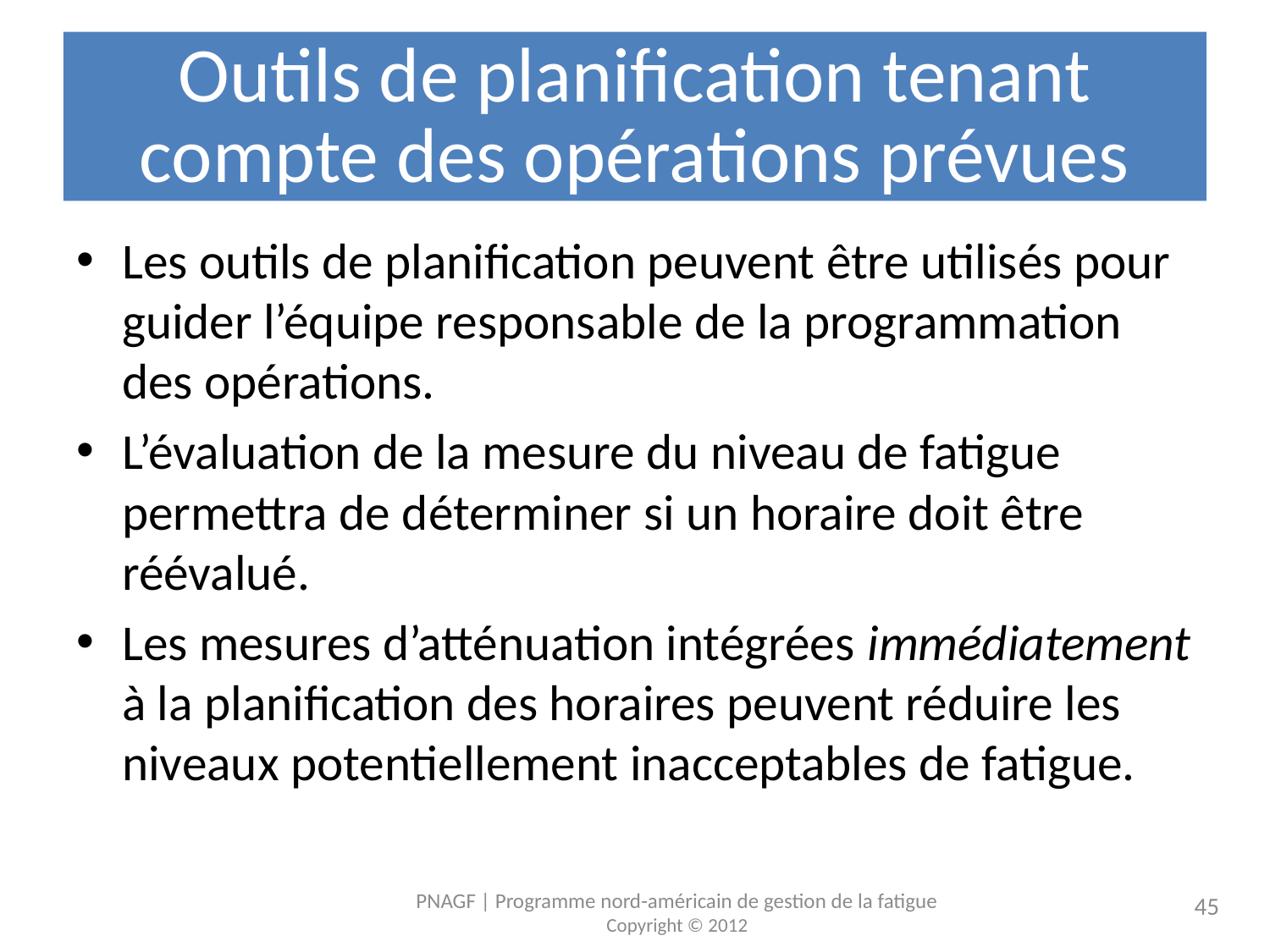

# Outils de planification tenant compte des opérations prévues
Les outils de planification peuvent être utilisés pour guider l’équipe responsable de la programmation des opérations.
L’évaluation de la mesure du niveau de fatigue permettra de déterminer si un horaire doit être réévalué.
Les mesures d’atténuation intégrées immédiatement à la planification des horaires peuvent réduire les niveaux potentiellement inacceptables de fatigue.